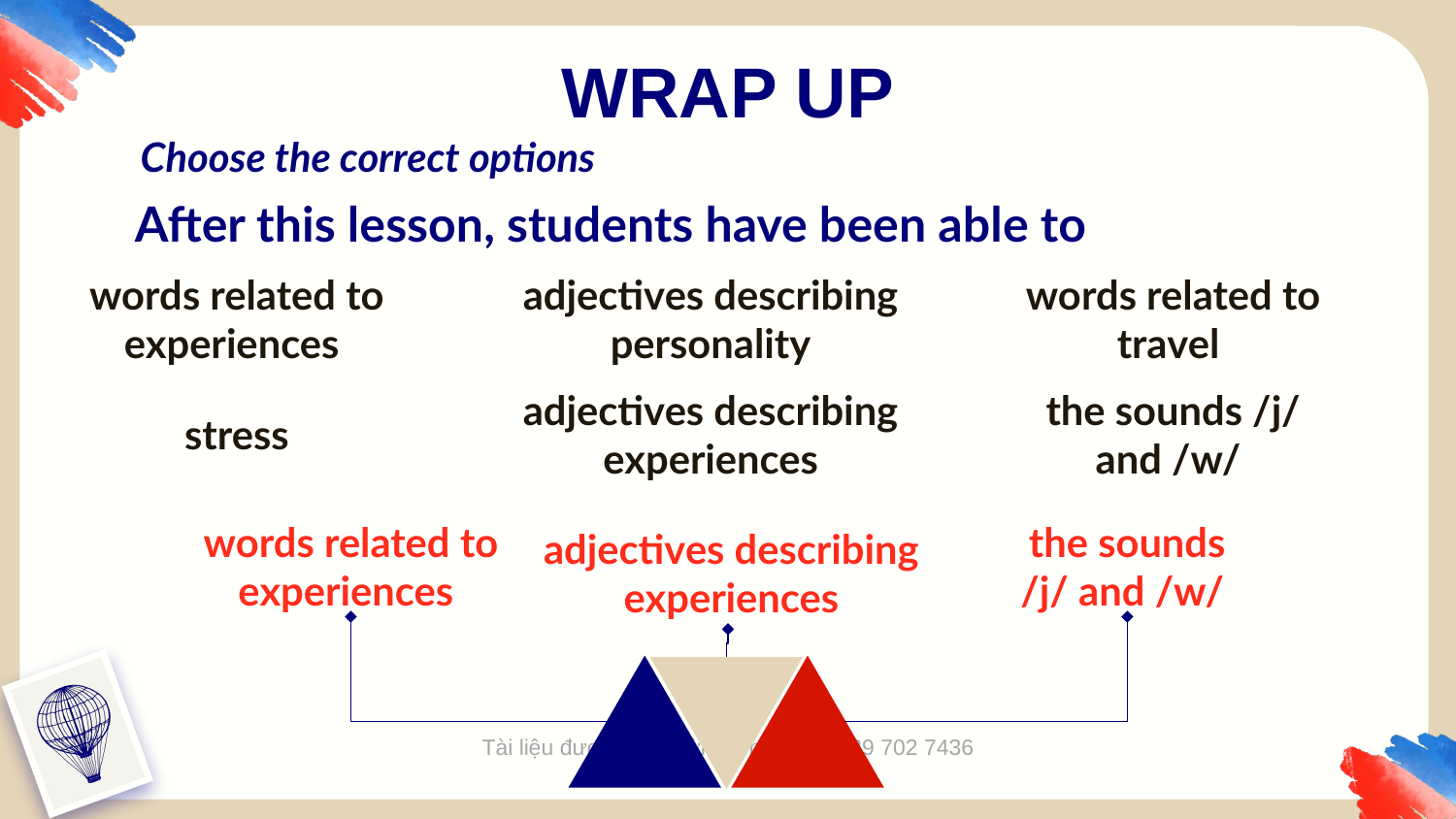

# WRAP UP
Choose the correct options
After this lesson, students have been able to
words related to experiences
adjectives describing personality
words related to travel
stress
adjectives describing experiences
the sounds /j/ and /w/
words related to experiences
the sounds /j/ and /w/
adjectives describing experiences